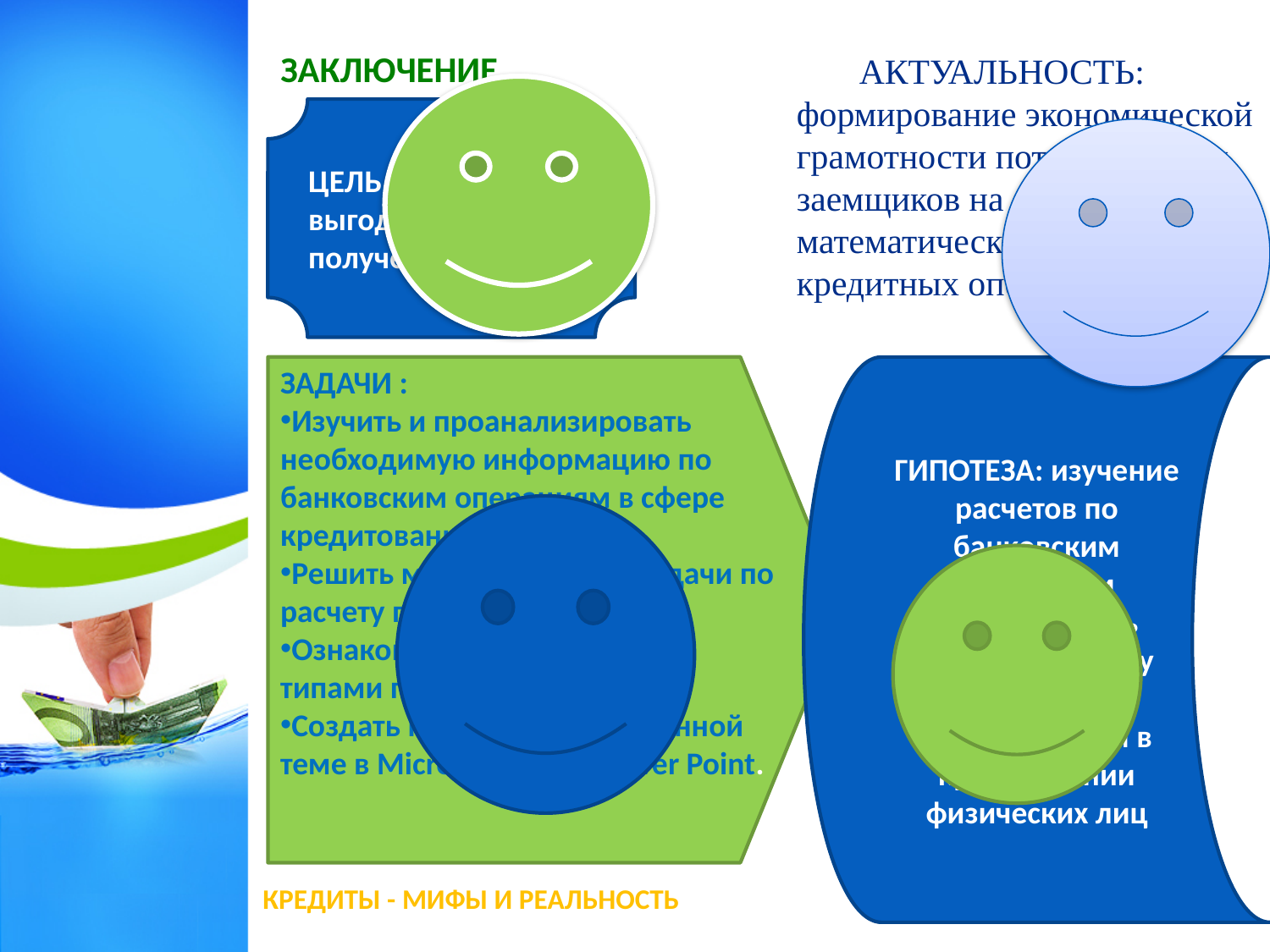

# ЗАКЛЮЧЕНИЕ
АКТУАЛЬНОСТЬ: формирование экономической грамотности потенциальных заемщиков на основе решения математических задач в сфере кредитных операций

ЦЕЛЬ : выбор более выгодных условий получения кредита

ЗАДАЧИ :
Изучить и проанализировать необходимую информацию по банковским операциям в сфере кредитования;
Решить математические задачи по расчету процентных ставок;
Ознакомиться с различными типами погашения кредита;
Создать презентацию по данной теме в Microsoft Office Power Point.

ГИПОТЕЗА: изучение расчетов по банковским операциям позволит стать потенциальному заемщику компетентным в кредитовании физических лиц

КРЕДИТЫ - МИФЫ И РЕАЛЬНОСТЬ